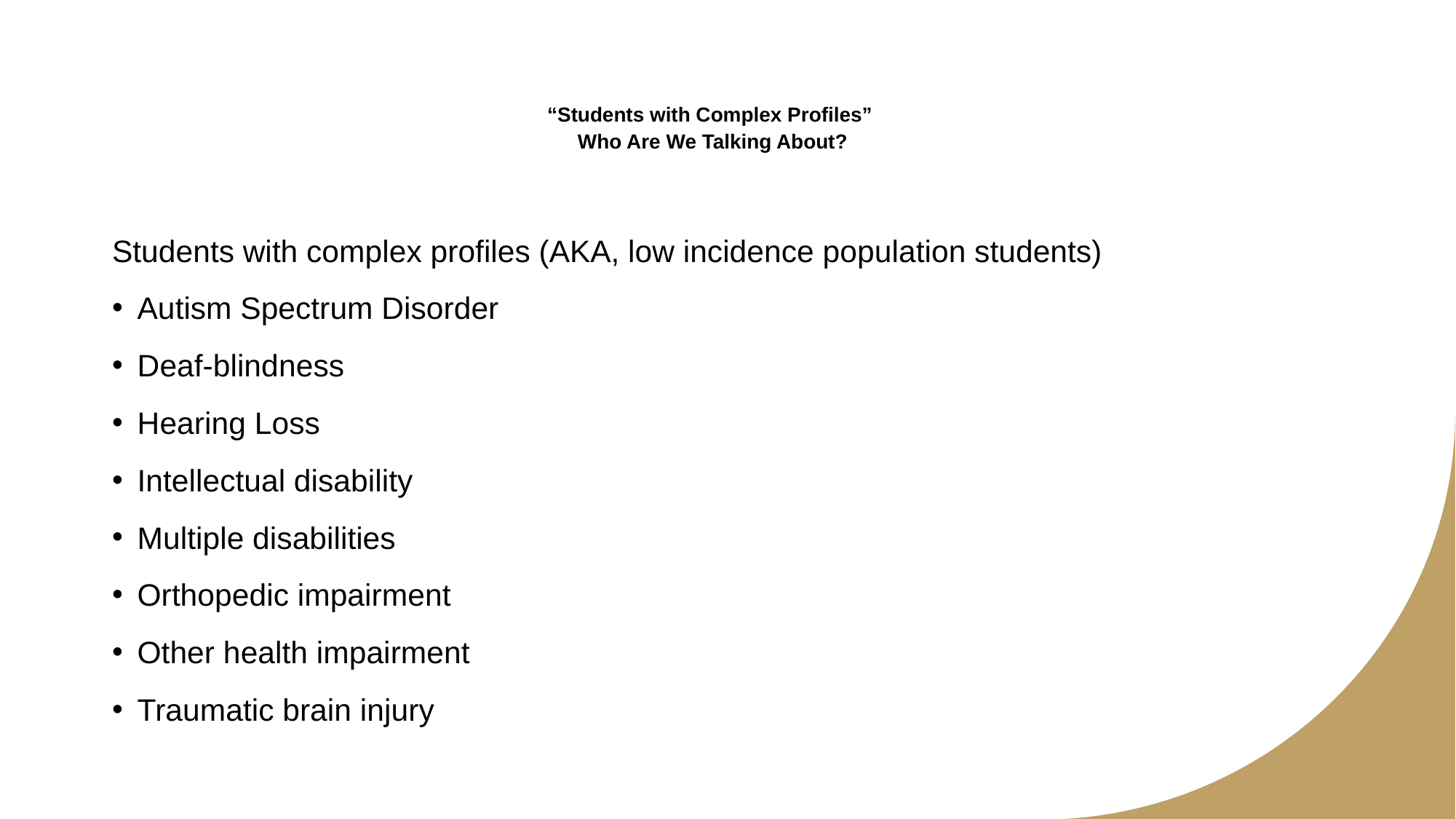

# “Students with Complex Profiles” Who Are We Talking About?
Students with complex profiles (AKA, low incidence population students)
Autism Spectrum Disorder
Deaf-blindness
Hearing Loss
Intellectual disability
Multiple disabilities
Orthopedic impairment
Other health impairment
Traumatic brain injury